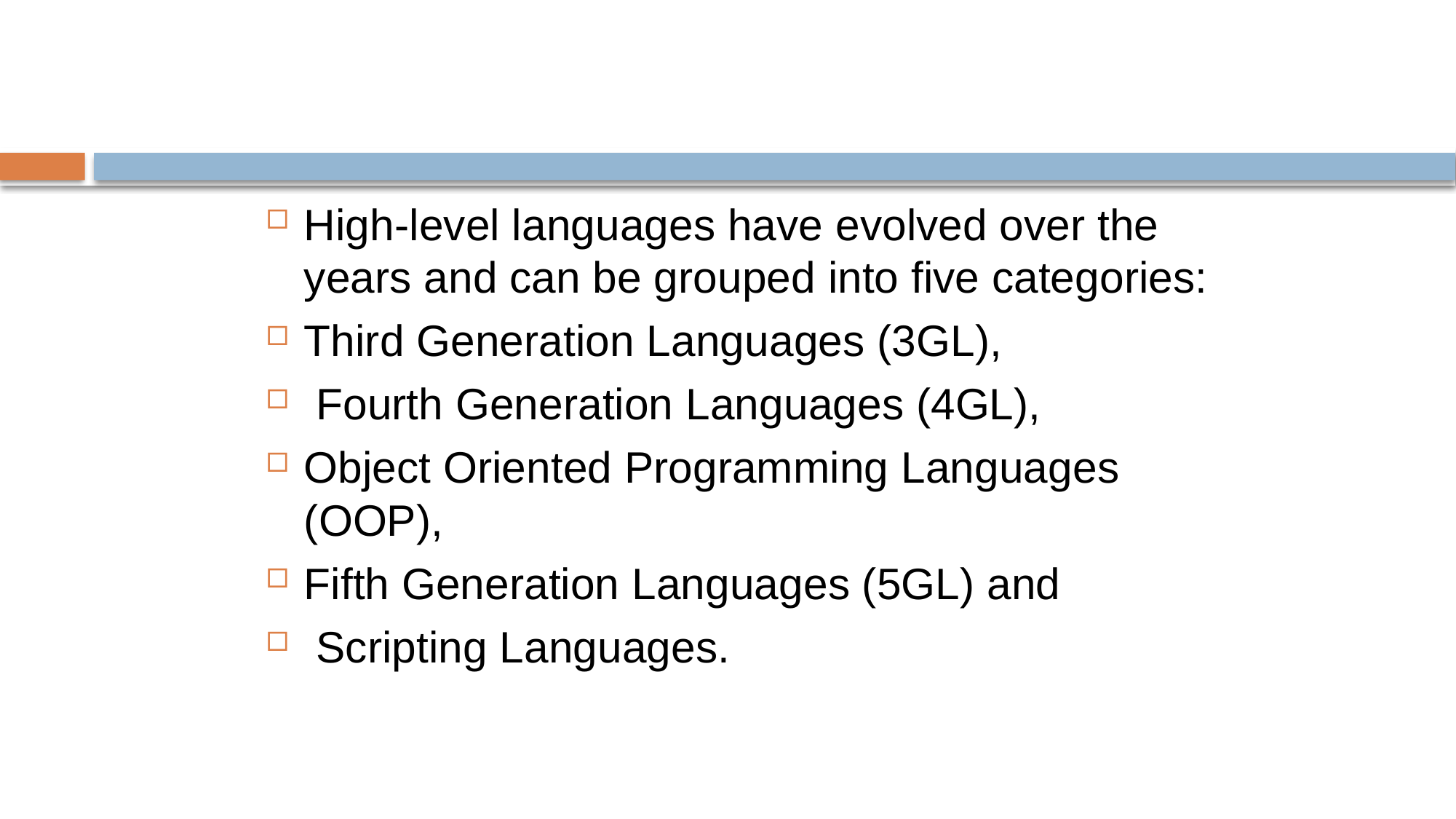

#
High-level languages have evolved over the years and can be grouped into five categories:
Third Generation Languages (3GL),
 Fourth Generation Languages (4GL),
Object Oriented Programming Languages (OOP),
Fifth Generation Languages (5GL) and
 Scripting Languages.